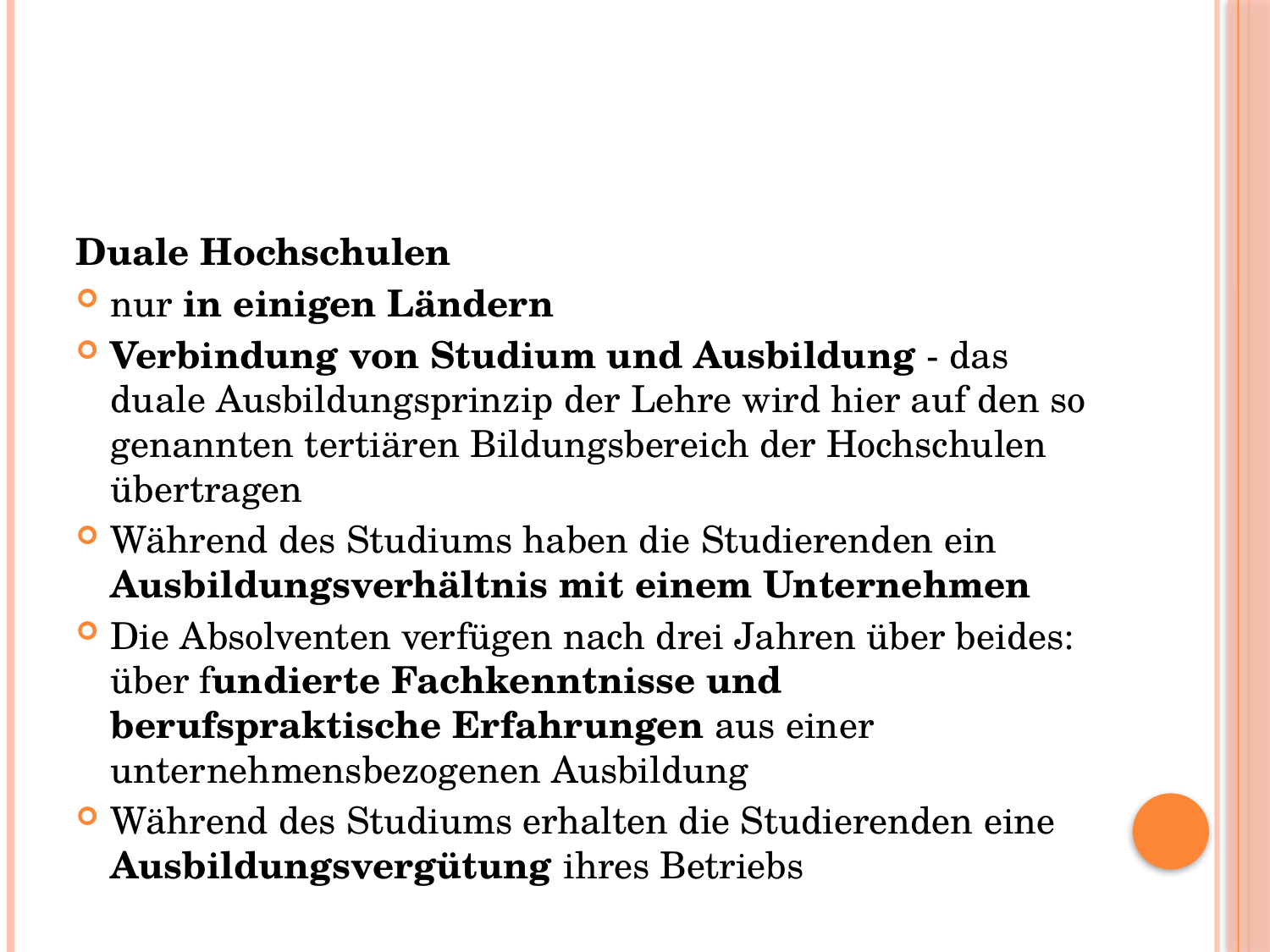

#
Duale Hochschulen
nur in einigen Ländern
Verbindung von Studium und Ausbildung - das duale Ausbildungsprinzip der Lehre wird hier auf den so genannten tertiären Bildungsbereich der Hochschulen übertragen
Während des Studiums haben die Studierenden ein Ausbildungsverhältnis mit einem Unternehmen
Die Absolventen verfügen nach drei Jahren über beides: über fundierte Fachkenntnisse und berufspraktische Erfahrungen aus einer unternehmensbezogenen Ausbildung
Während des Studiums erhalten die Studierenden eine Ausbildungsvergütung ihres Betriebs